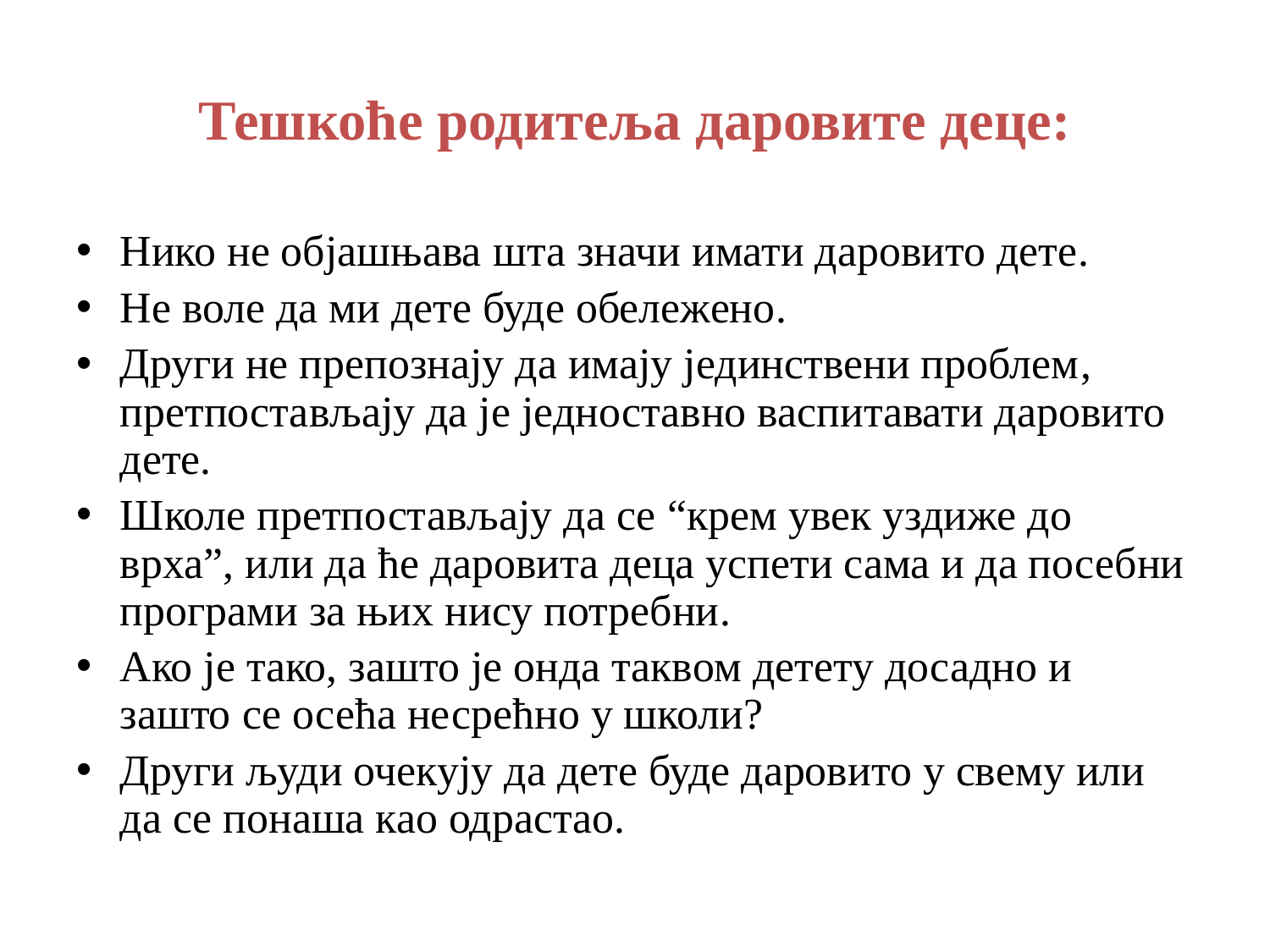

# Тешкоће родитеља даровите деце:
Нико не објашњава шта значи имати даровито дете.
Не воле да ми дете буде обележено.
Други не препознају да имају јединствени проблем, претпостављају да је једноставно васпитавати даровито дете.
Школе претпостављају да се “крем увек уздиже до врха”, или да ће даровита деца успети сама и да посебни програми за њих нису потребни.
Ако је тако, зашто је онда таквом детету досадно и зашто се осећа несрећно у школи?
Други људи очекују да дете буде даровито у свему или да се понаша као одрастао.